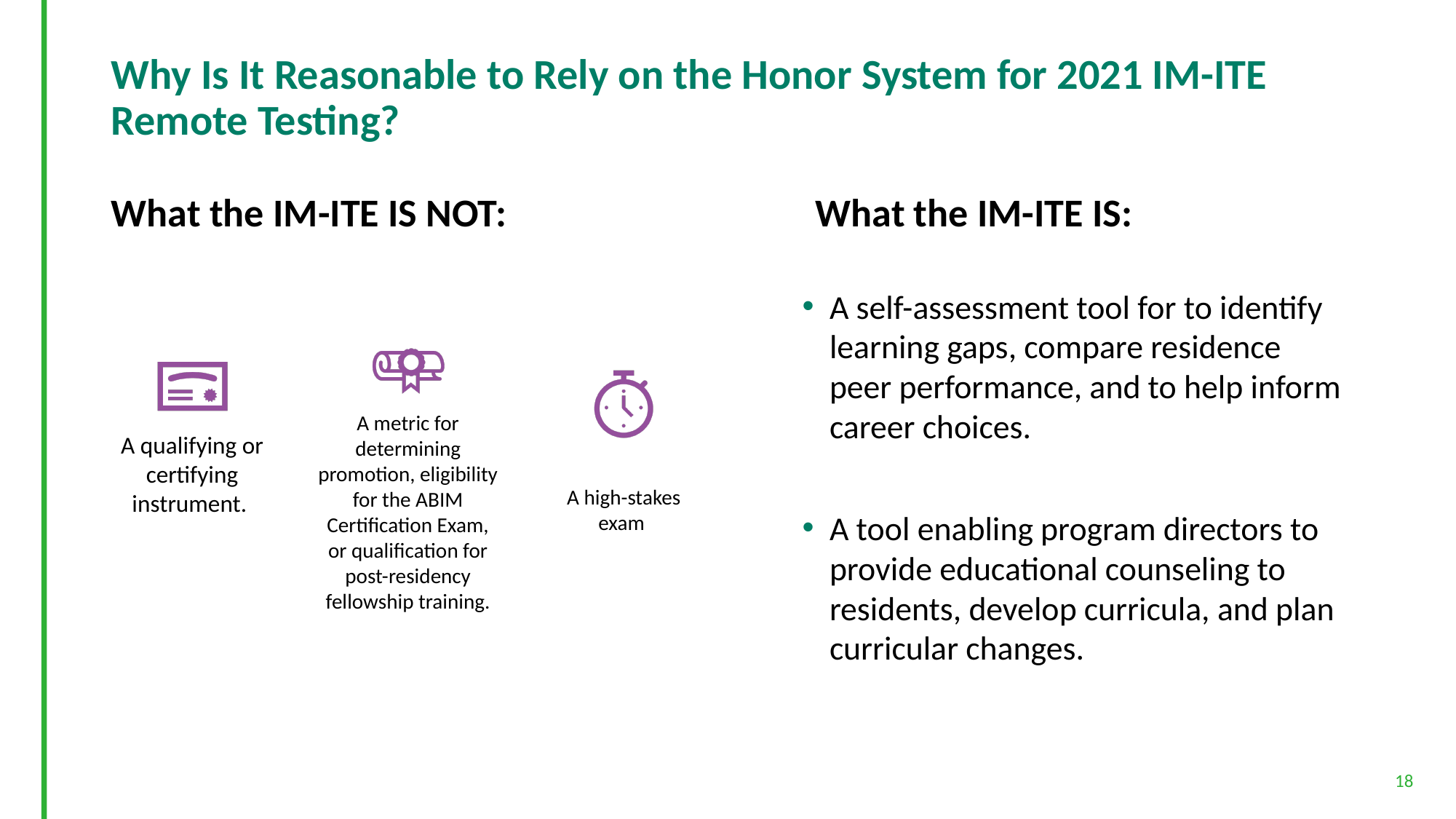

# Why Is It Reasonable to Rely on the Honor System for 2021 IM-ITE Remote Testing?
What the IM-ITE IS NOT:
What the IM-ITE IS:
A qualifying or certifying instrument.
A metric for determining promotion, eligibility for the ABIM Certification Exam, or qualification for post-residency fellowship training.
A high-stakes exam

A self-assessment tool for to identify learning gaps, compare residence peer performance, and to help inform career choices.

A tool enabling program directors to provide educational counseling to residents, develop curricula, and plan curricular changes.

18